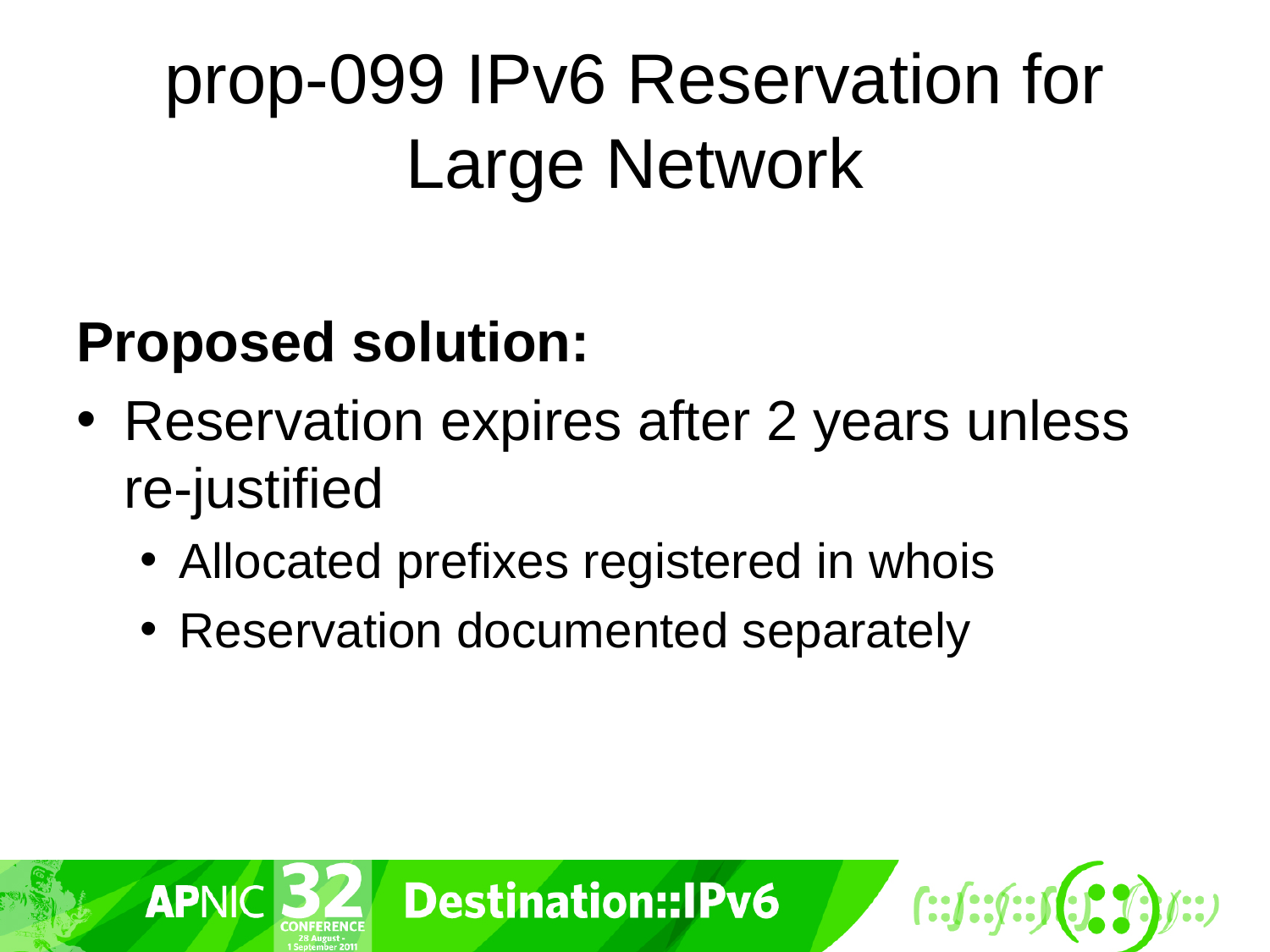

# prop-099 IPv6 Reservation for Large Network
Proposed solution:
Reservation expires after 2 years unless re-justified
Allocated prefixes registered in whois
Reservation documented separately